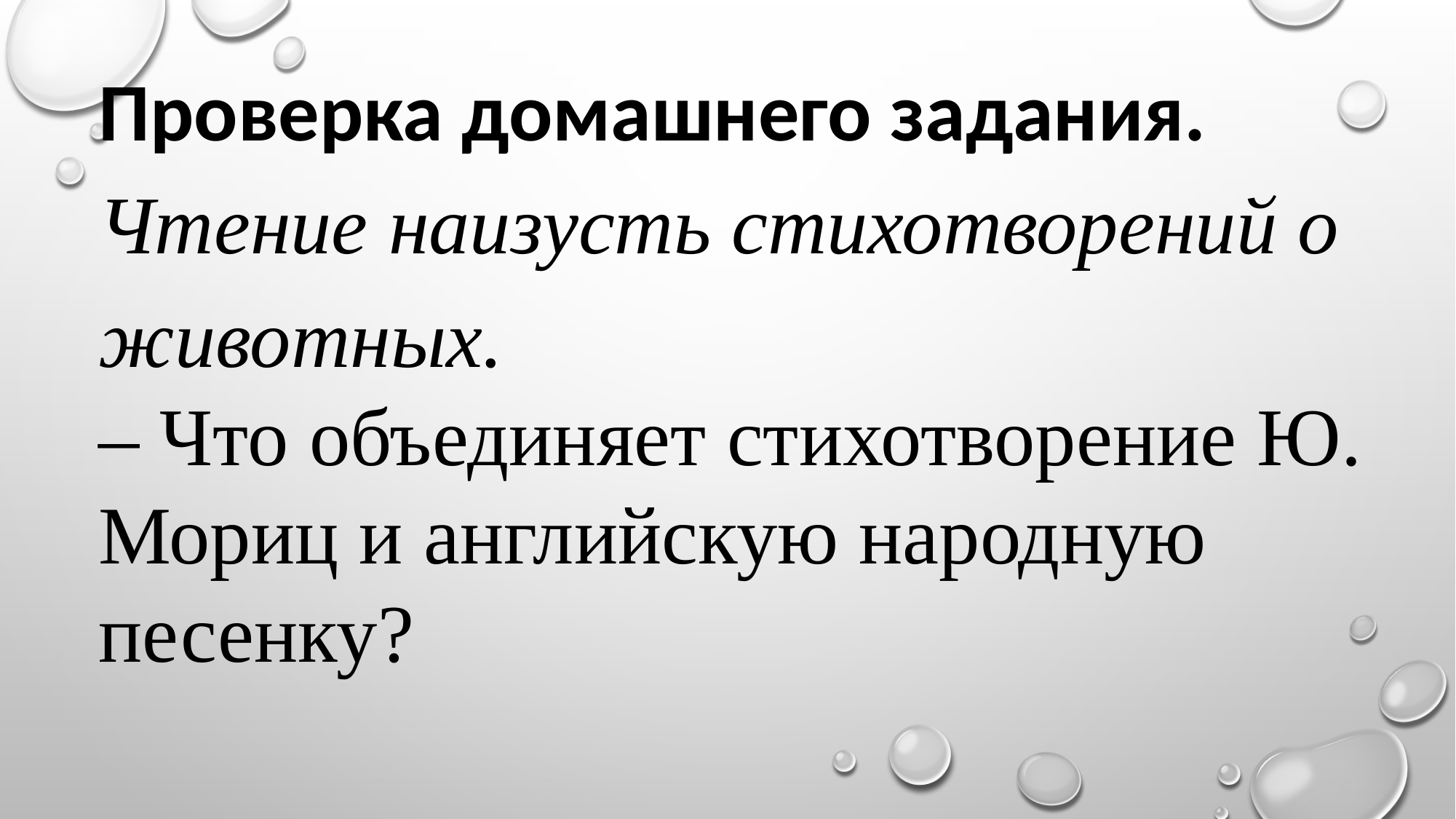

Проверка домашнего задания.
Чтение наизусть стихотворений о животных.
– Что объединяет стихотворение Ю. Мориц и английскую народную песенку?